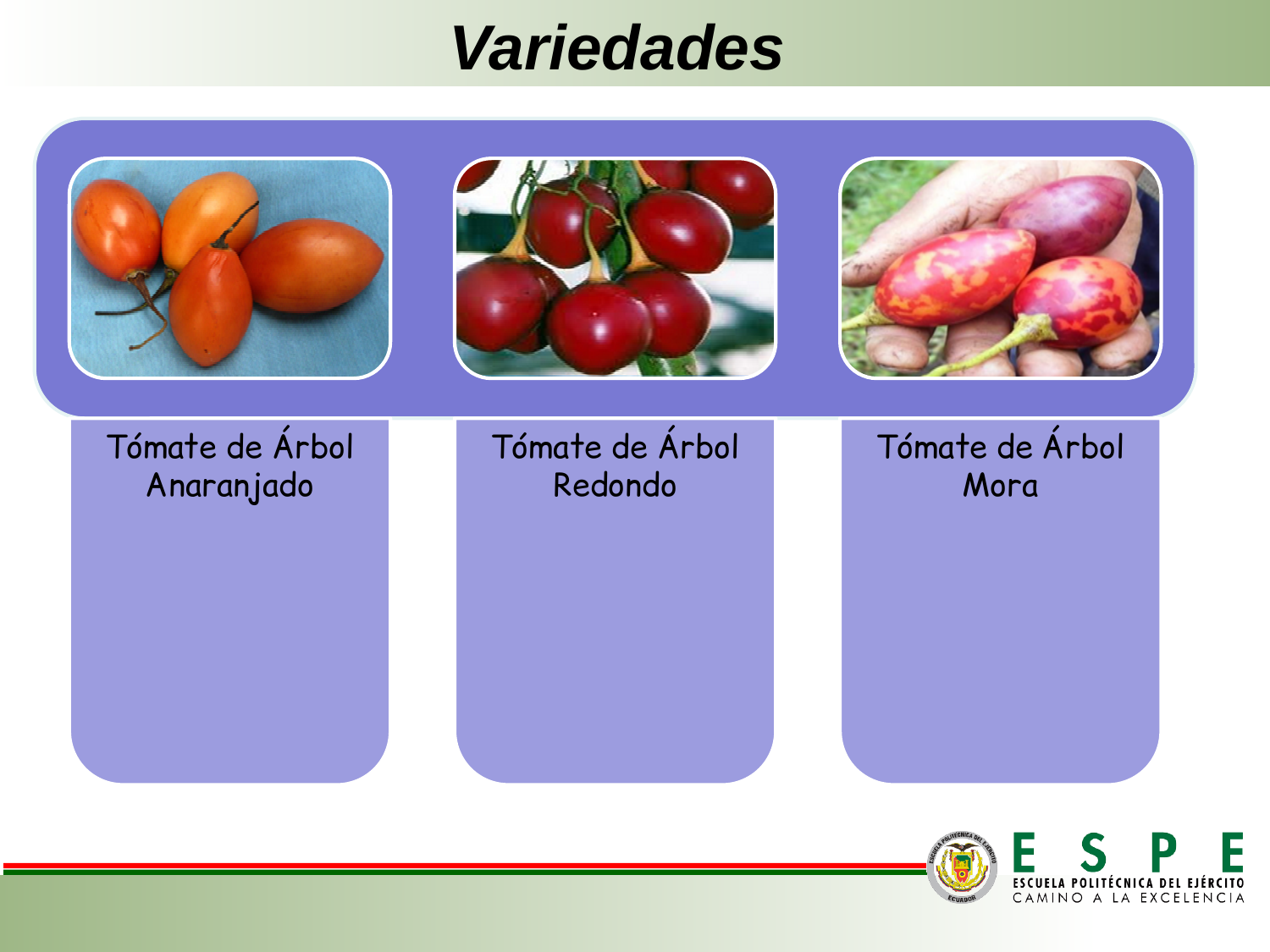

# Variedades
Tómate de Árbol Anaranjado
Tómate de Árbol Redondo
Tómate de Árbol Mora